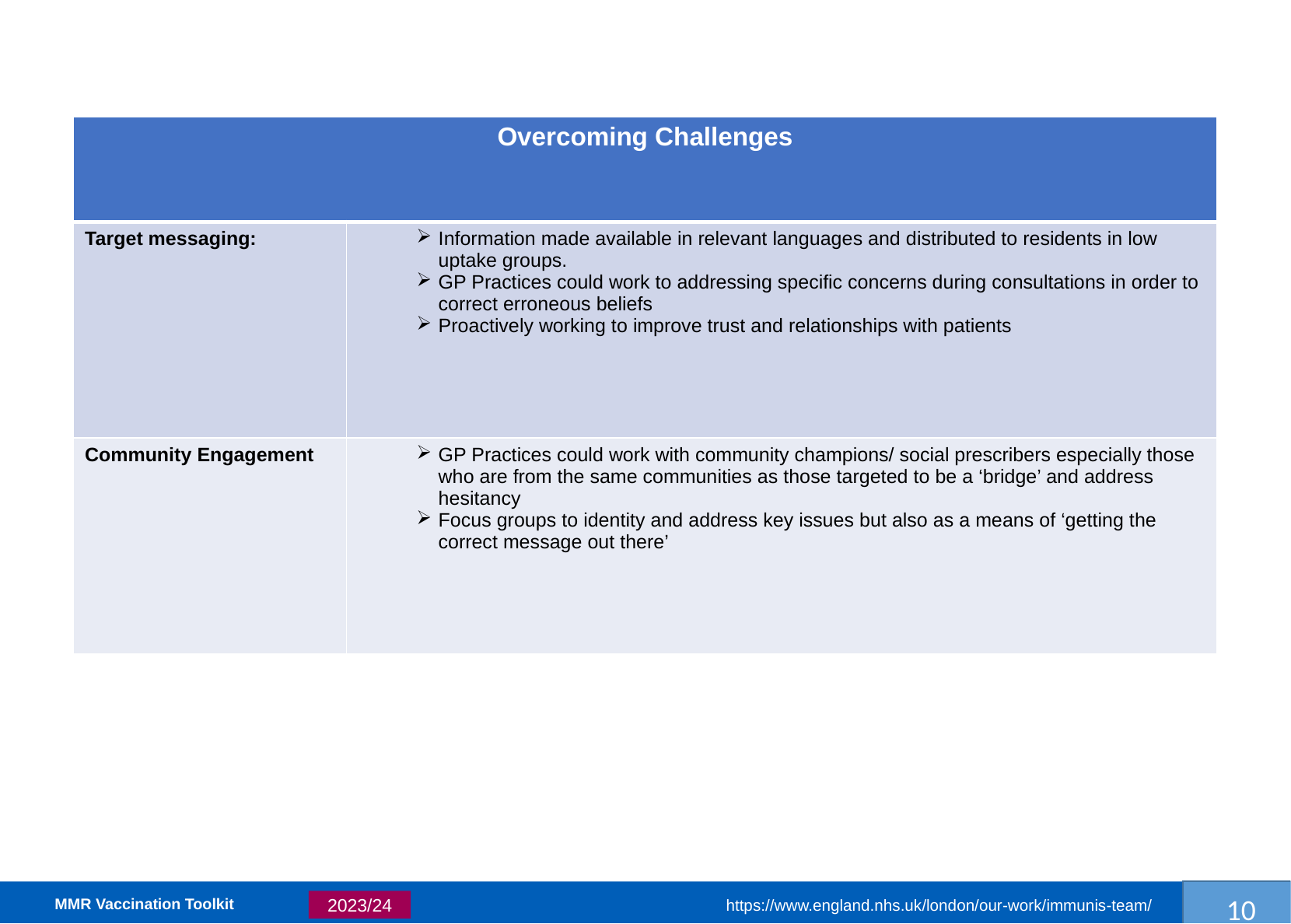

| Overcoming Challenges |  |
| --- | --- |
| Target messaging: | Information made available in relevant languages and distributed to residents in low uptake groups. GP Practices could work to addressing specific concerns during consultations in order to correct erroneous beliefs Proactively working to improve trust and relationships with patients |
| Community Engagement | GP Practices could work with community champions/ social prescribers especially those who are from the same communities as those targeted to be a ‘bridge’ and address hesitancy Focus groups to identity and address key issues but also as a means of ‘getting the correct message out there’ |

MMR Vaccination Toolkit
https://www.england.nhs.uk/london/our-work/immunis-team/
2023/24
10